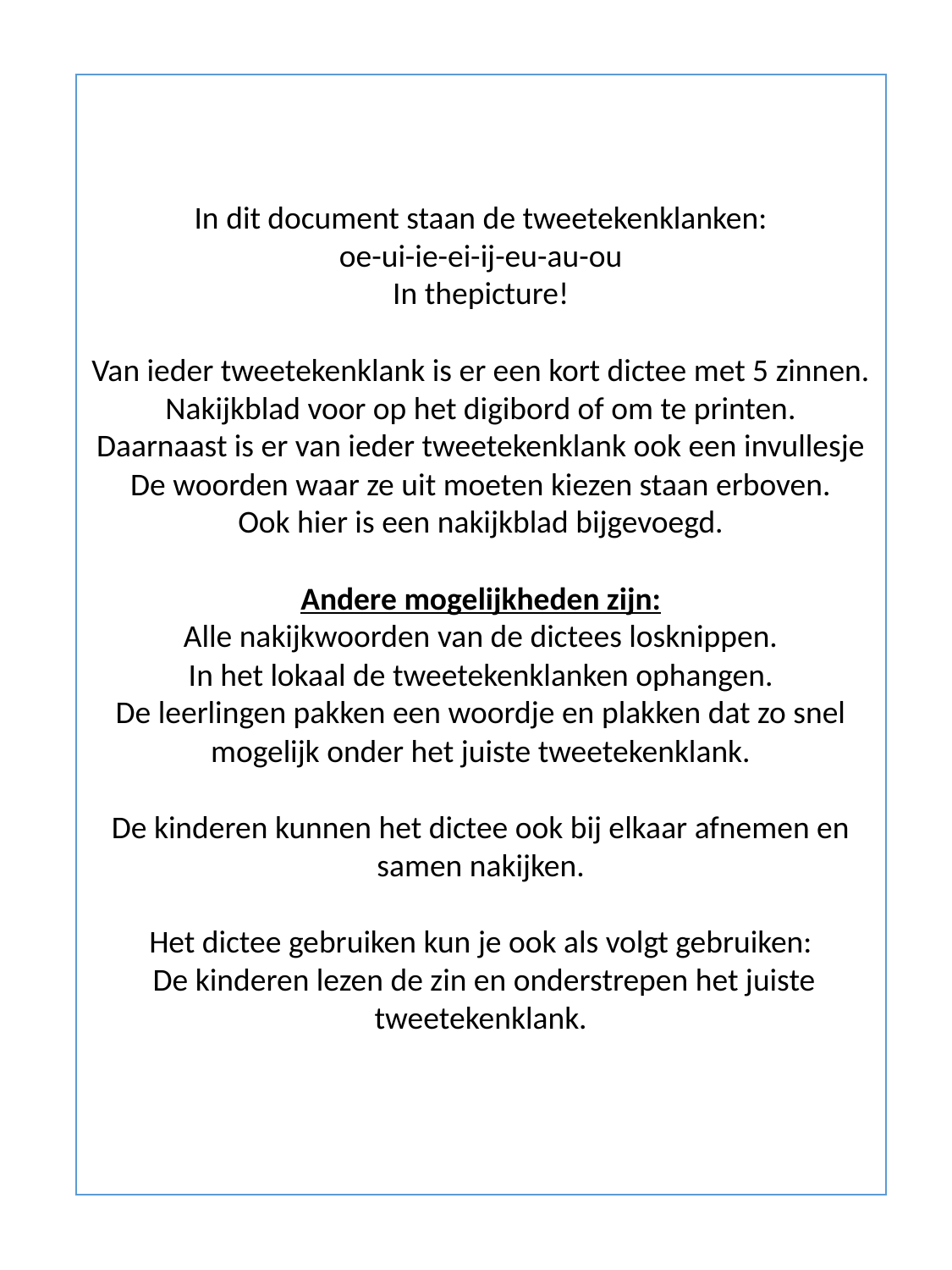

In dit document staan de tweetekenklanken:
oe-ui-ie-ei-ij-eu-au-ou
In thepicture!

Van ieder tweetekenklank is er een kort dictee met 5 zinnen.
Nakijkblad voor op het digibord of om te printen.
Daarnaast is er van ieder tweetekenklank ook een invullesje De woorden waar ze uit moeten kiezen staan erboven.
Ook hier is een nakijkblad bijgevoegd.

Andere mogelijkheden zijn:
Alle nakijkwoorden van de dictees losknippen.
In het lokaal de tweetekenklanken ophangen.
De leerlingen pakken een woordje en plakken dat zo snel mogelijk onder het juiste tweetekenklank.

De kinderen kunnen het dictee ook bij elkaar afnemen en samen nakijken.

Het dictee gebruiken kun je ook als volgt gebruiken:
 De kinderen lezen de zin en onderstrepen het juiste tweetekenklank.